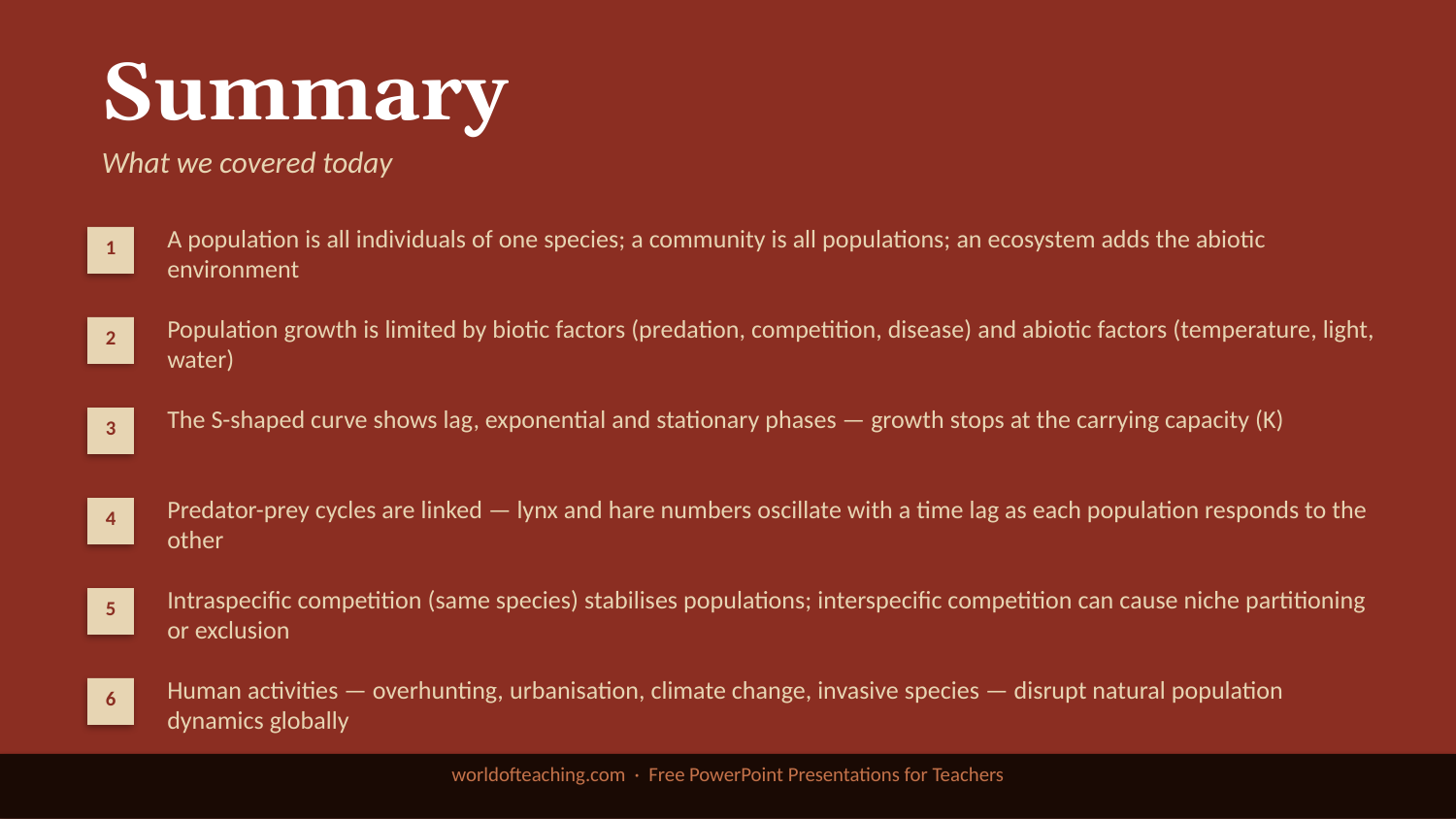

Summary
What we covered today
A population is all individuals of one species; a community is all populations; an ecosystem adds the abiotic environment

1
Population growth is limited by biotic factors (predation, competition, disease) and abiotic factors (temperature, light, water)

2
The S-shaped curve shows lag, exponential and stationary phases — growth stops at the carrying capacity (K)

3
Predator-prey cycles are linked — lynx and hare numbers oscillate with a time lag as each population responds to the other

4
Intraspecific competition (same species) stabilises populations; interspecific competition can cause niche partitioning or exclusion

5
Human activities — overhunting, urbanisation, climate change, invasive species — disrupt natural population dynamics globally

6

worldofteaching.com  ·  Free PowerPoint Presentations for Teachers